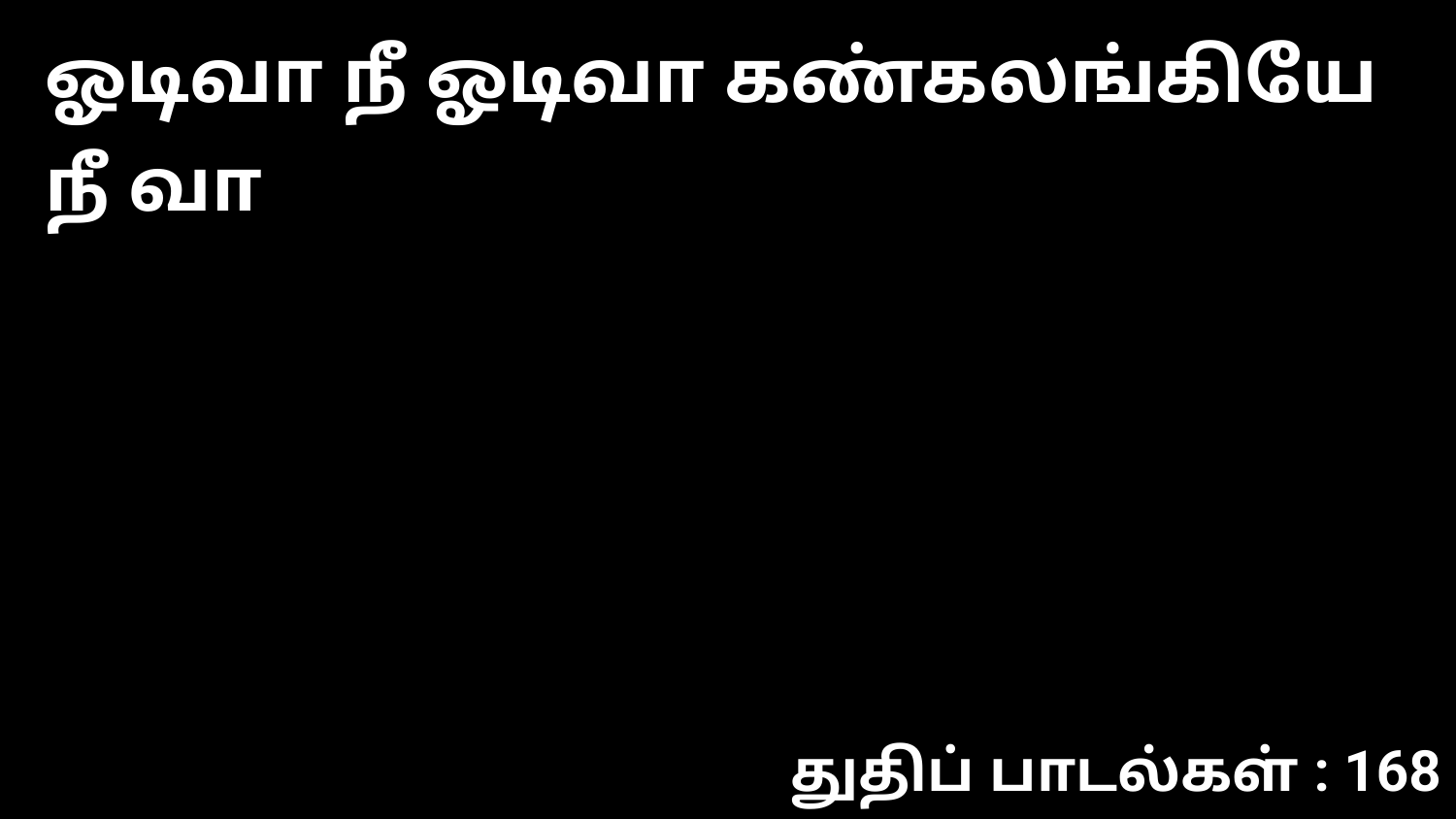

ஓடிவா நீ ஓடிவா கண்கலங்கியே நீ வா
துதிப் பாடல்கள் : 168